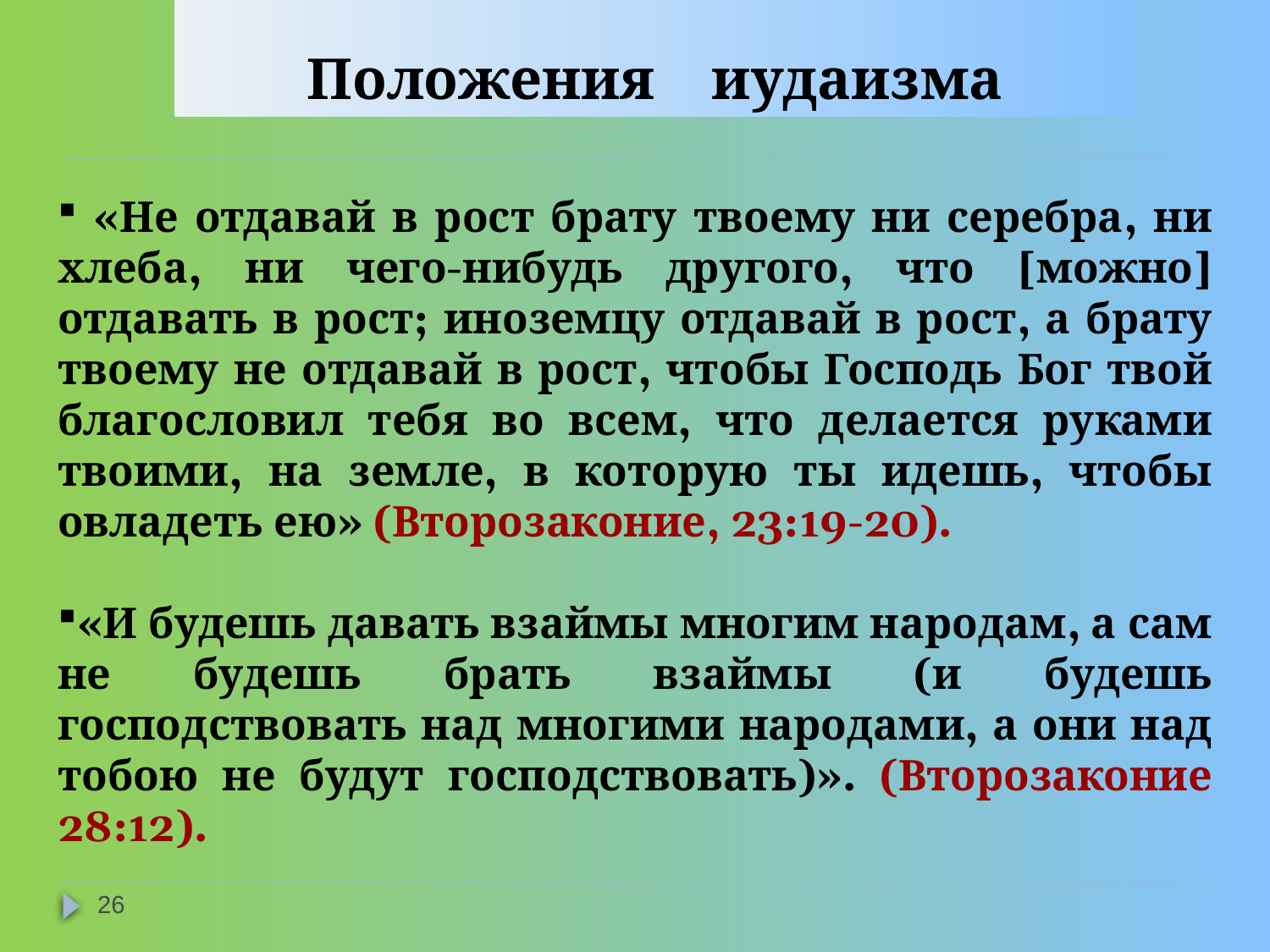

# Положения    иудаизма
 «Не отдавай в рост брату твоему ни серебра, ни хлеба, ни чего-нибудь другого, что [можно] отдавать в рост; иноземцу отдавай в рост, а брату твоему не отдавай в рост, чтобы Господь Бог твой благословил тебя во всем, что делается руками твоими, на земле, в которую ты идешь, чтобы овладеть ею» (Второзаконие, 23:19-20).

«И будешь давать взаймы многим народам, а сам не будешь брать взаймы (и будешь господствовать над многими народами, а они над тобою не будут господствовать)». (Второзаконие 28:12).
26